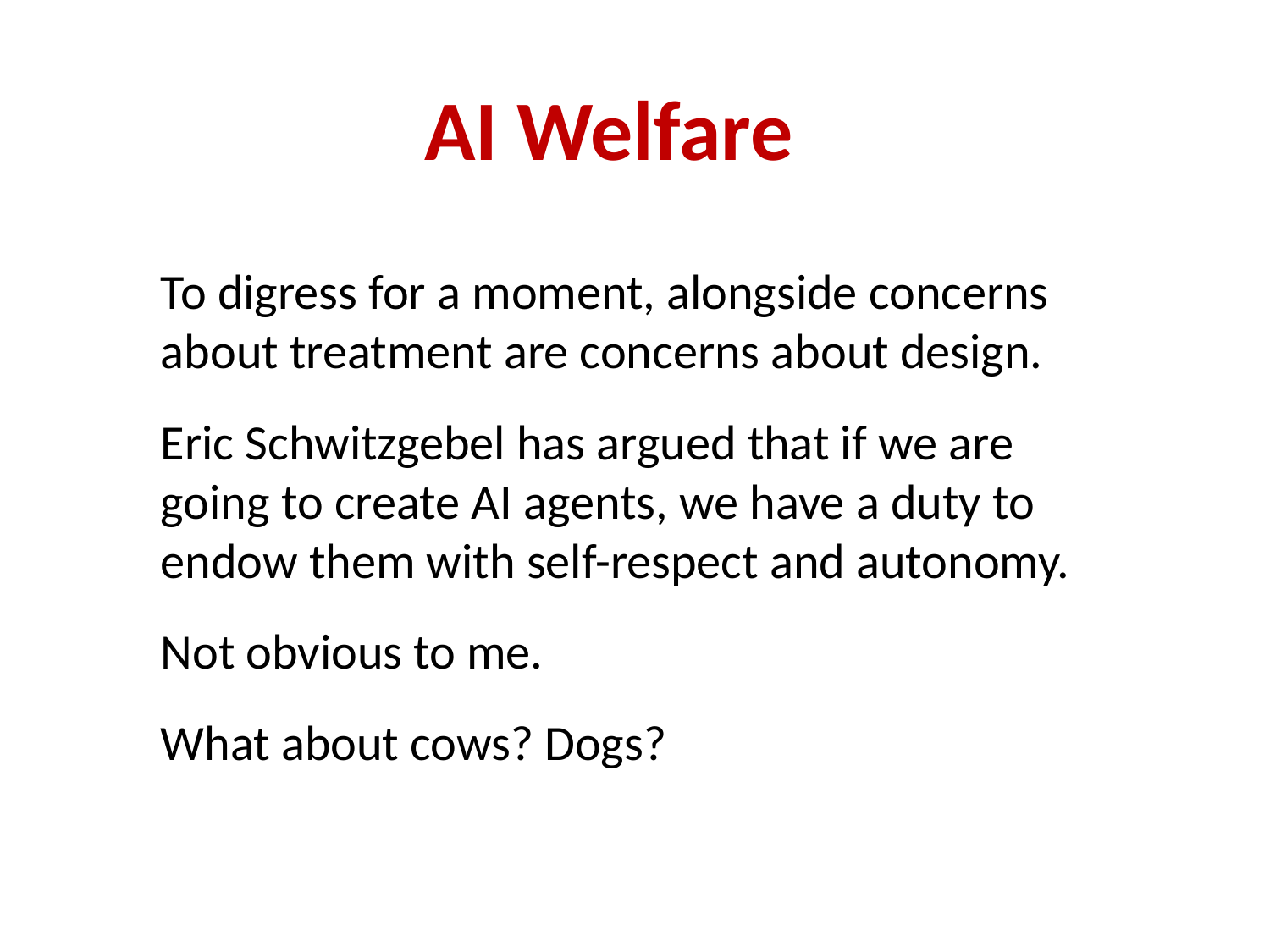

# AI Welfare
To digress for a moment, alongside concerns about treatment are concerns about design.
Eric Schwitzgebel has argued that if we are going to create AI agents, we have a duty to endow them with self-respect and autonomy.
Not obvious to me.
What about cows? Dogs?